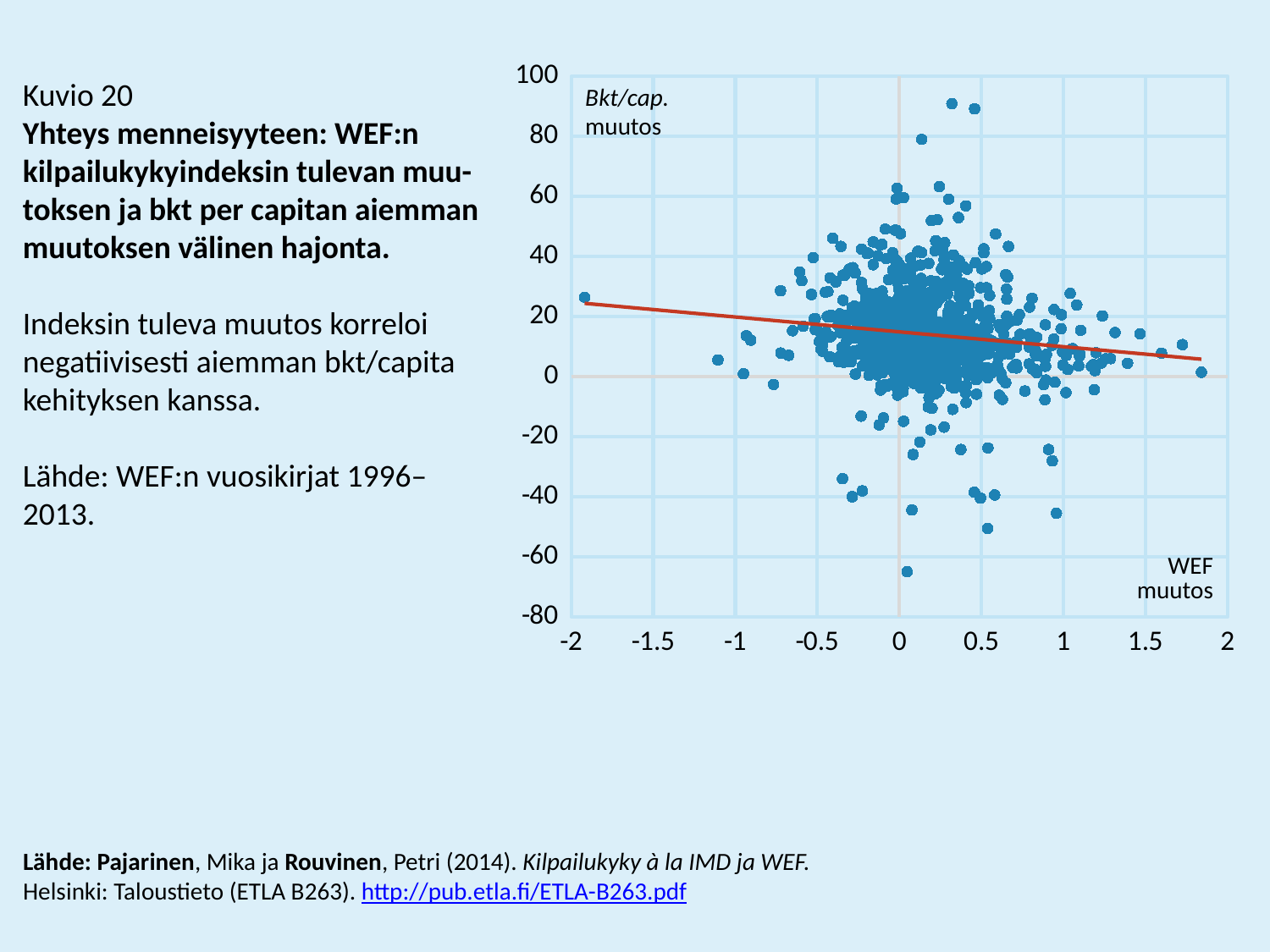

### Chart

| Category | GDP per capita constant LCU, Lead 5 yrs. |
|---|---|
Kuvio 20
Yhteys menneisyyteen: WEF:n kilpailukykyindeksin tulevan muu- toksen ja bkt per capitan aiemman muutoksen välinen hajonta.

Indeksin tuleva muutos korreloi negatiivisesti aiemman bkt/capita kehityksen kanssa.

Lähde: WEF:n vuosikirjat 1996–2013.

Bkt/cap.
muutos
WEF
muutos
Lähde: Pajarinen, Mika ja Rouvinen, Petri (2014). Kilpailukyky à la IMD ja WEF.
Helsinki: Taloustieto (ETLA B263). http://pub.etla.fi/ETLA-B263.pdf